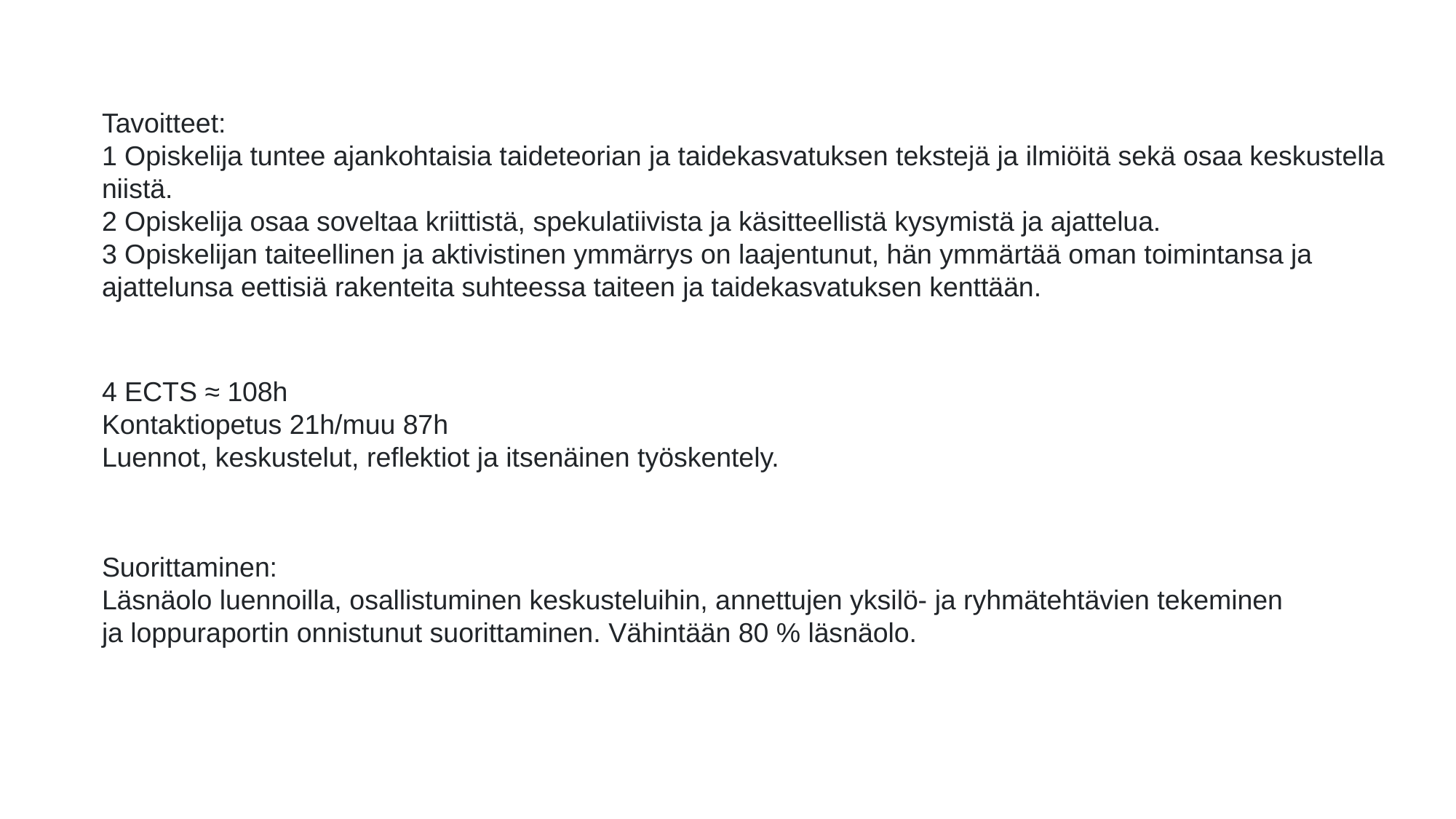

Tavoitteet:
1 Opiskelija tuntee ajankohtaisia taideteorian ja taidekasvatuksen tekstejä ja ilmiöitä sekä osaa keskustella niistä.
2 Opiskelija osaa soveltaa kriittistä, spekulatiivista ja käsitteellistä kysymistä ja ajattelua.
3 Opiskelijan taiteellinen ja aktivistinen ymmärrys on laajentunut, hän ymmärtää oman toimintansa ja ajattelunsa eettisiä rakenteita suhteessa taiteen ja taidekasvatuksen kenttään.
4 ECTS ≈ 108h
Kontaktiopetus 21h/muu 87h
Luennot, keskustelut, reflektiot ja itsenäinen työskentely.
Suorittaminen:
Läsnäolo luennoilla, osallistuminen keskusteluihin, annettujen yksilö- ja ryhmätehtävien tekeminen ja loppuraportin onnistunut suorittaminen. Vähintään 80 % läsnäolo.